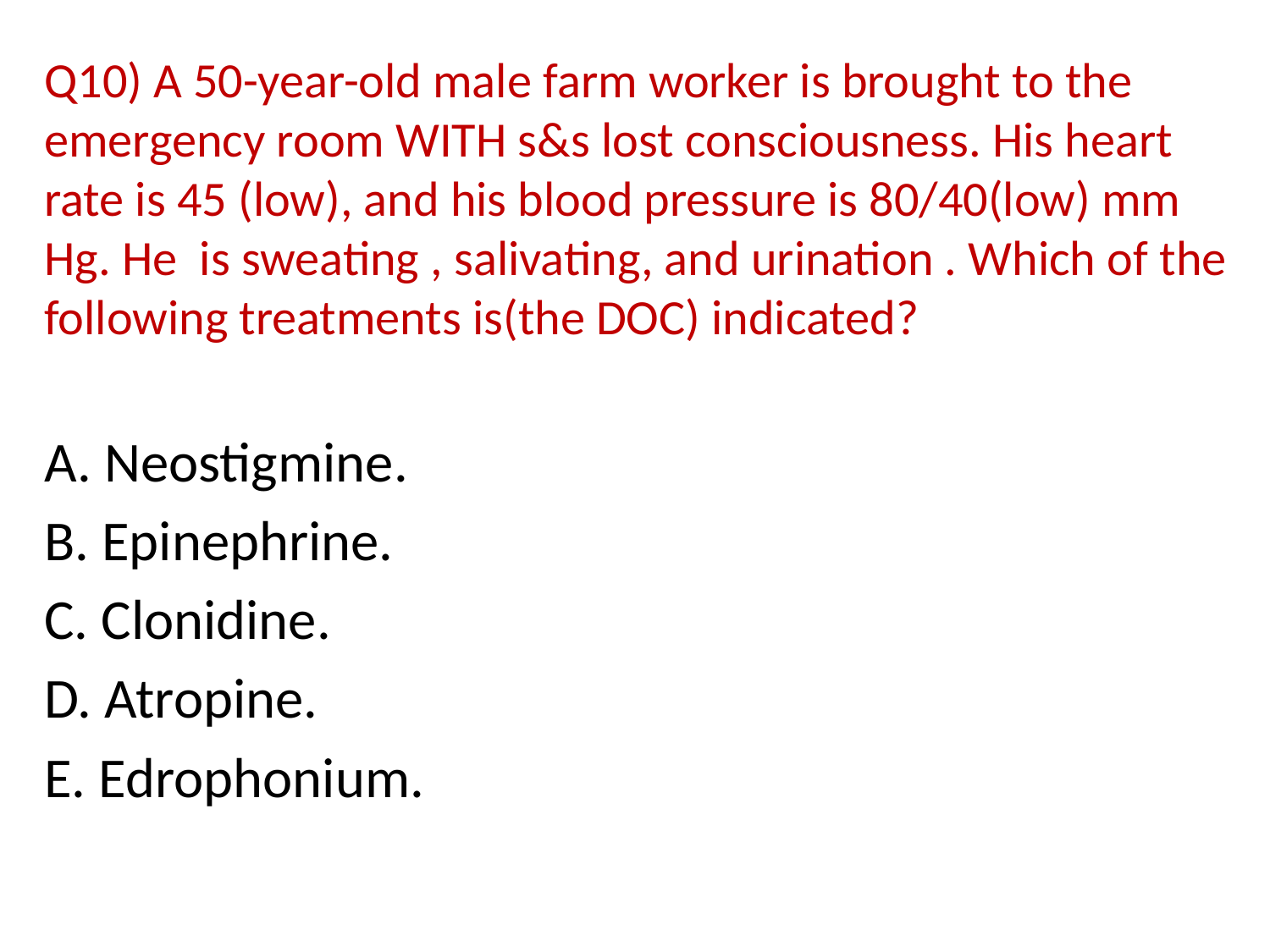

Q10) A 50-year-old male farm worker is brought to the emergency room WITH s&s lost consciousness. His heart rate is 45 (low), and his blood pressure is 80/40(low) mm Hg. He  is sweating , salivating, and urination . Which of the following treatments is(the DOC) indicated?

A. Neostigmine.
B. Epinephrine.
C. Clonidine.
D. Atropine.
E. Edrophonium.